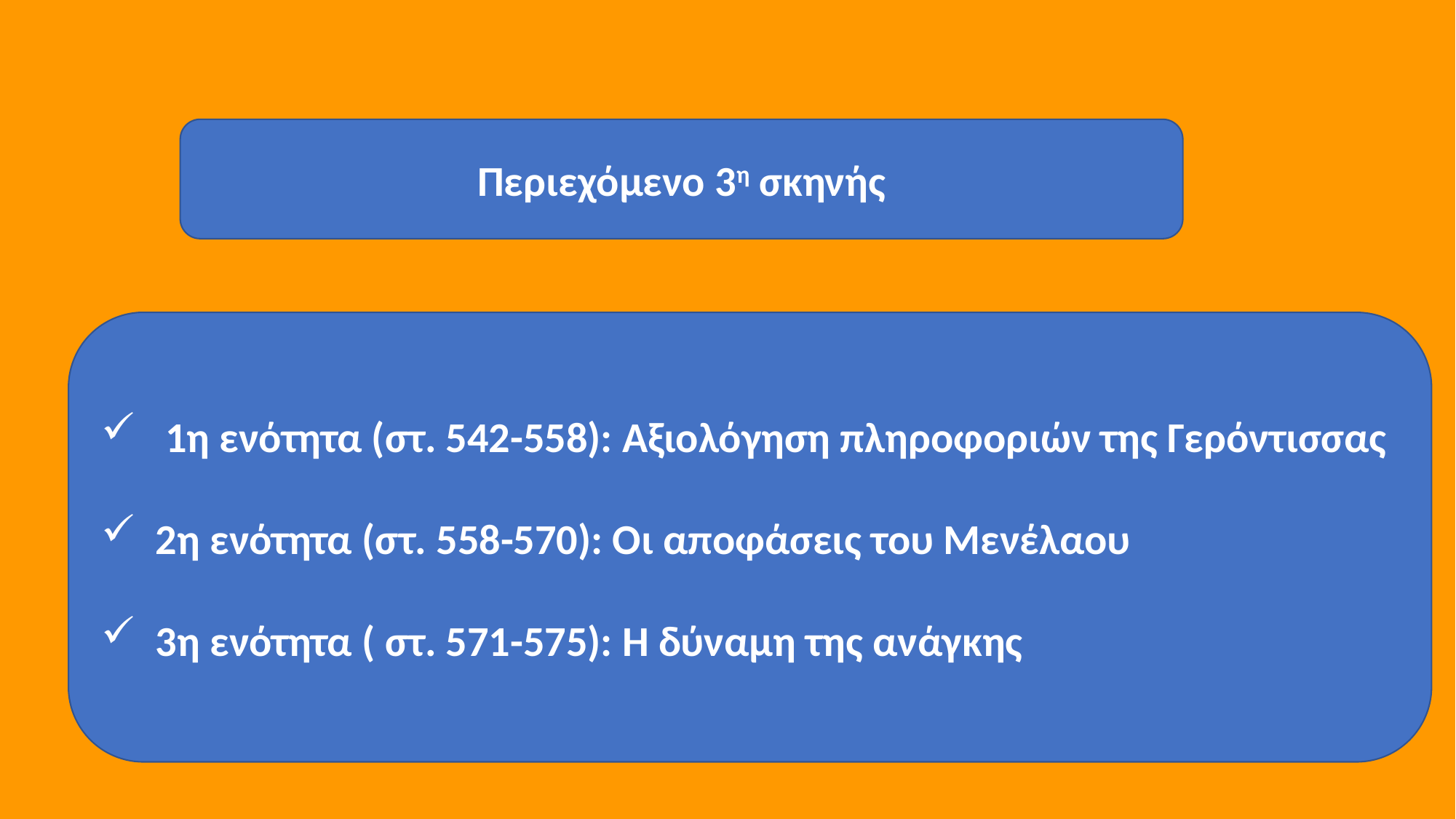

Περιεχόμενο 3η σκηνής
 1η ενότητα (στ. 542-558): Αξιολόγηση πληροφοριών της Γερόντισσας

2η ενότητα (στ. 558-570): Οι αποφάσεις του Μενέλαου

3η ενότητα ( στ. 571-575): Η δύναμη της ανάγκης